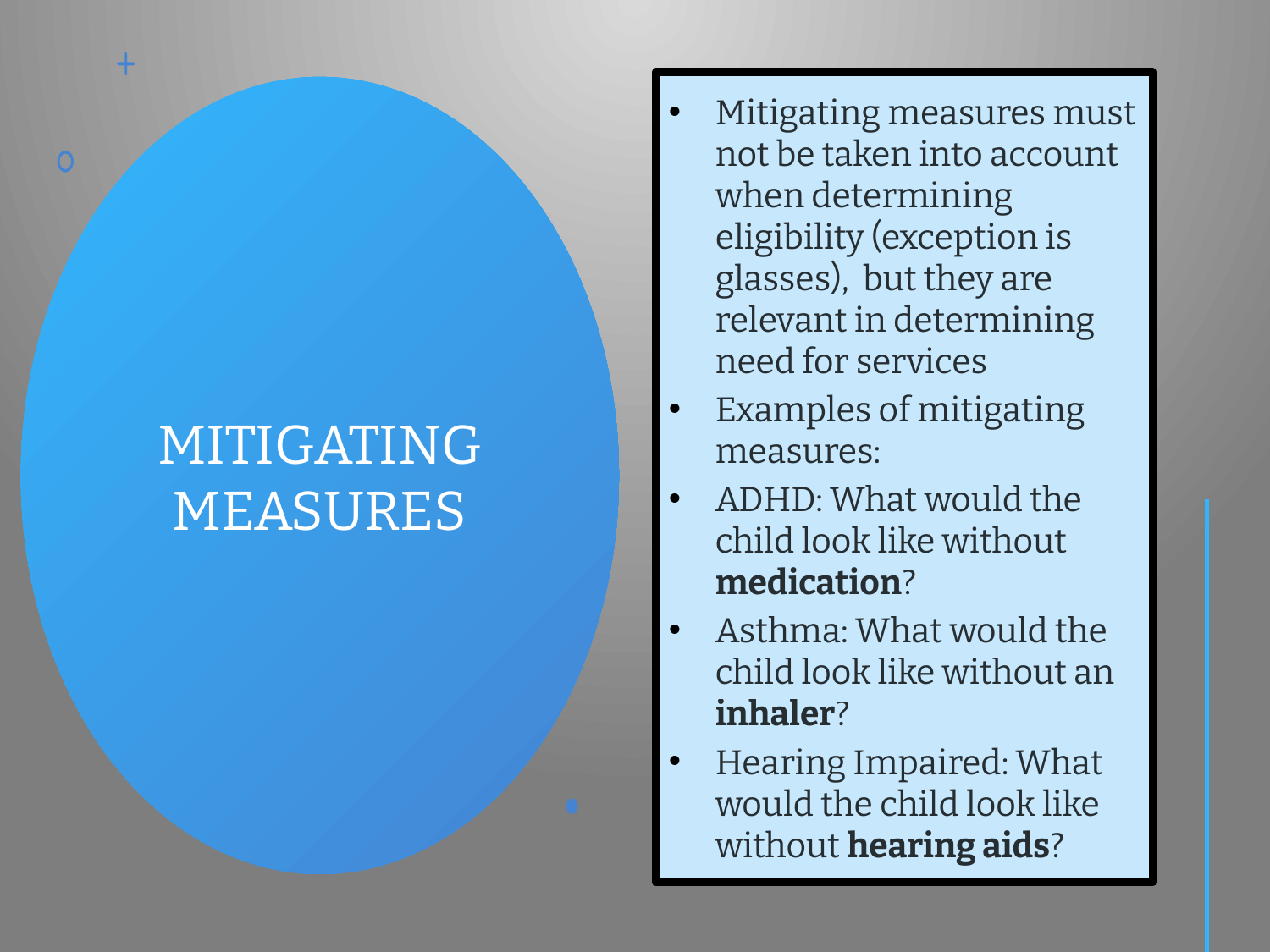

Mitigating measures must not be taken into account when determining eligibility (exception is glasses),  but they are relevant in determining need for services
Examples of mitigating measures:
ADHD: What would the child look like without medication?
Asthma: What would the child look like without an inhaler?
Hearing Impaired: What would the child look like without hearing aids?

# MITIGATING MEASURES